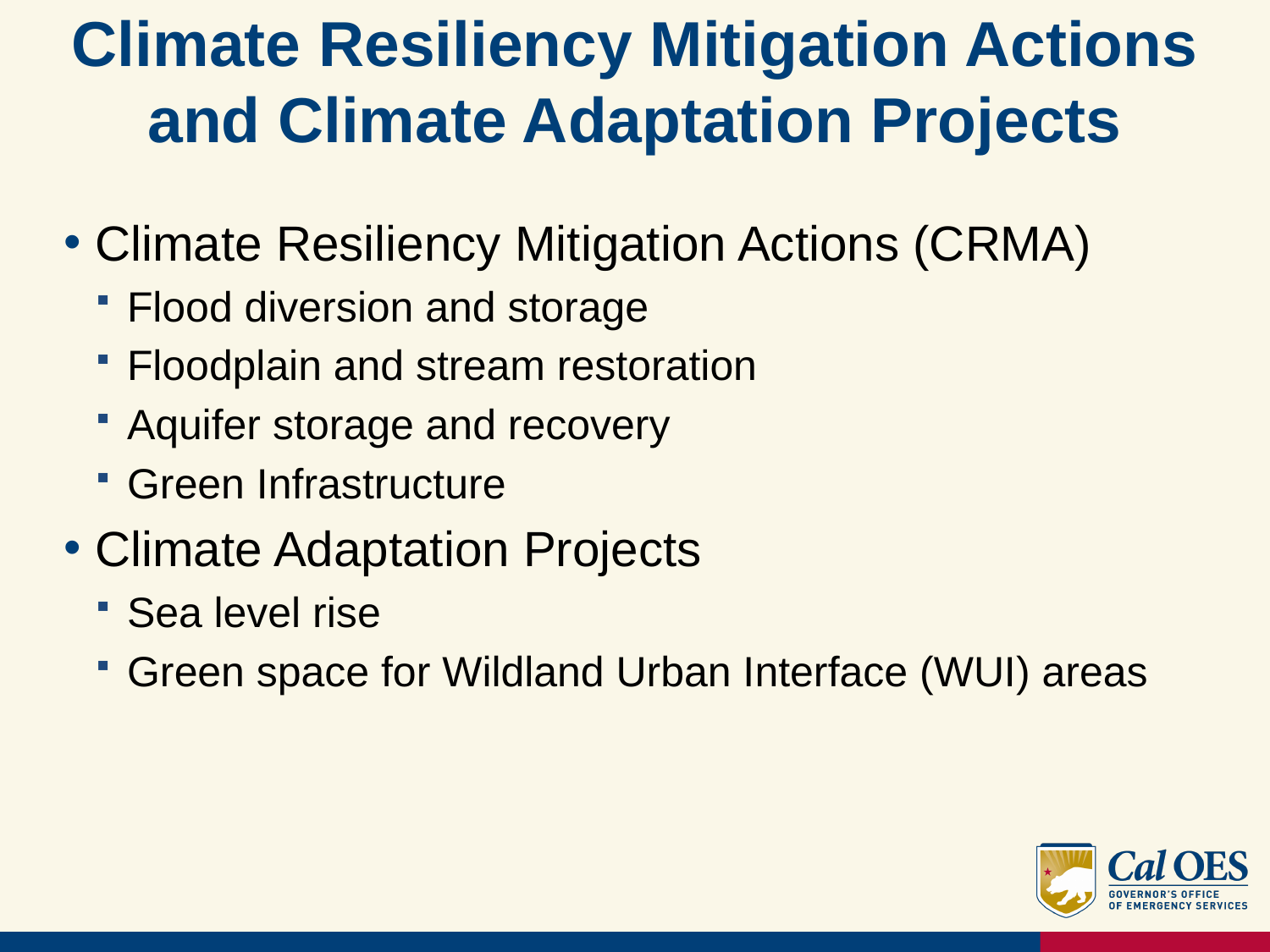

# Climate Resiliency Mitigation Actions and Climate Adaptation Projects
Climate Resiliency Mitigation Actions (CRMA)
Flood diversion and storage
Floodplain and stream restoration
Aquifer storage and recovery
Green Infrastructure
Climate Adaptation Projects
Sea level rise
Green space for Wildland Urban Interface (WUI) areas